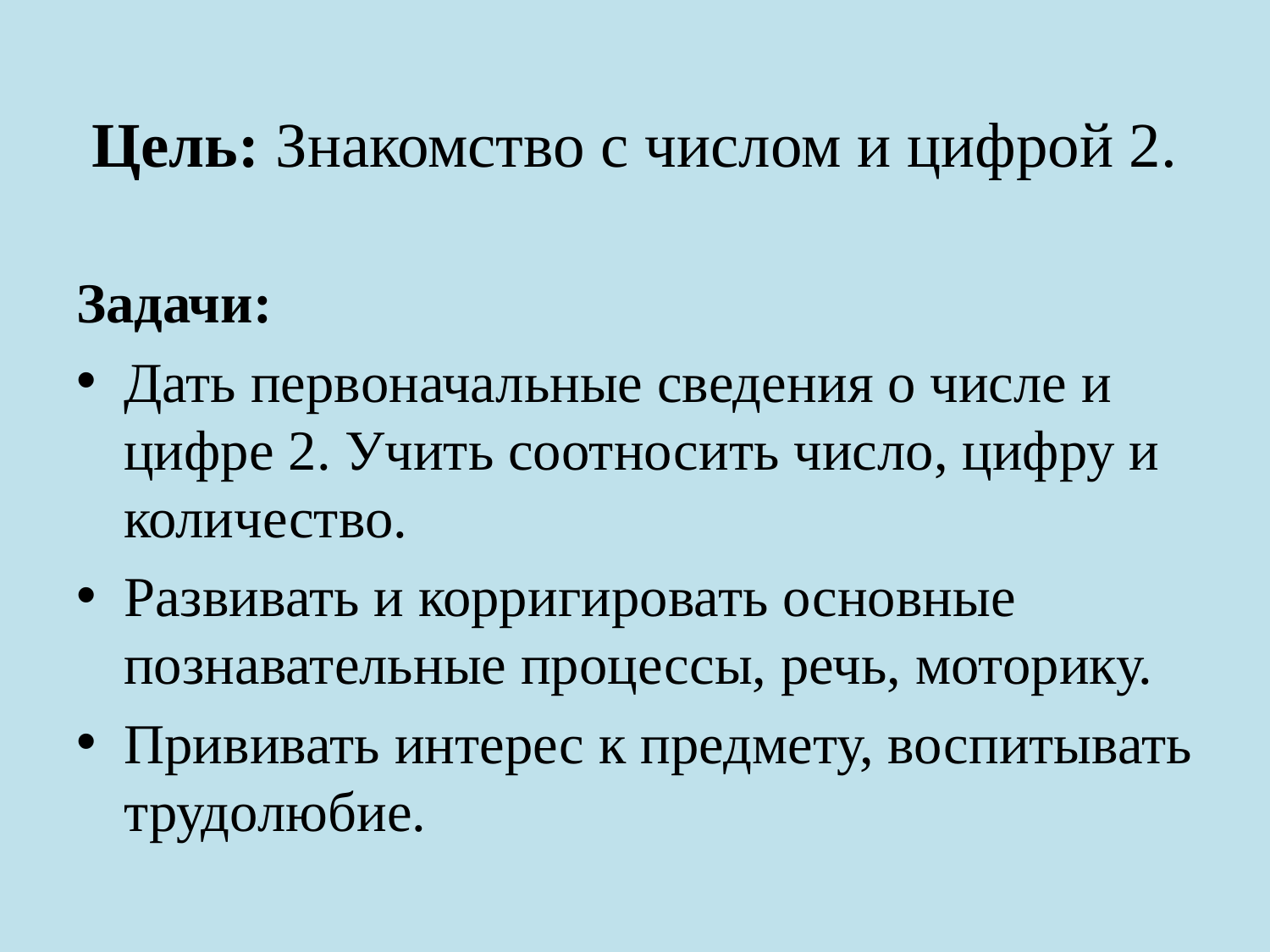

# Цель: Знакомство с числом и цифрой 2.
Задачи:
Дать первоначальные сведения о числе и цифре 2. Учить соотносить число, цифру и количество.
Развивать и корригировать основные познавательные процессы, речь, моторику.
Прививать интерес к предмету, воспитывать трудолюбие.